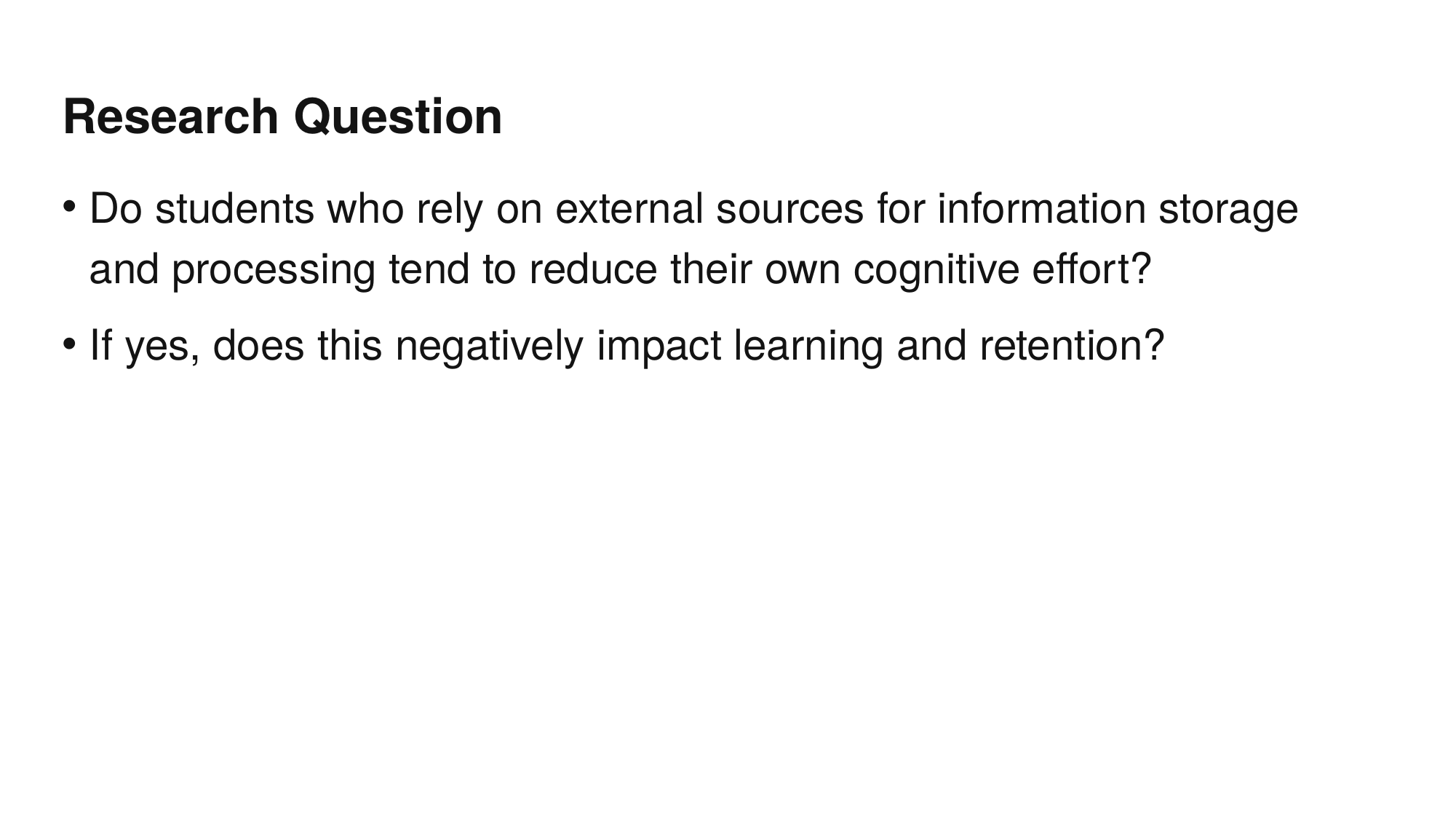

# Research Question
Do students who rely on external sources for information storage and processing tend to reduce their own cognitive effort?
If yes, does this negatively impact learning and retention?